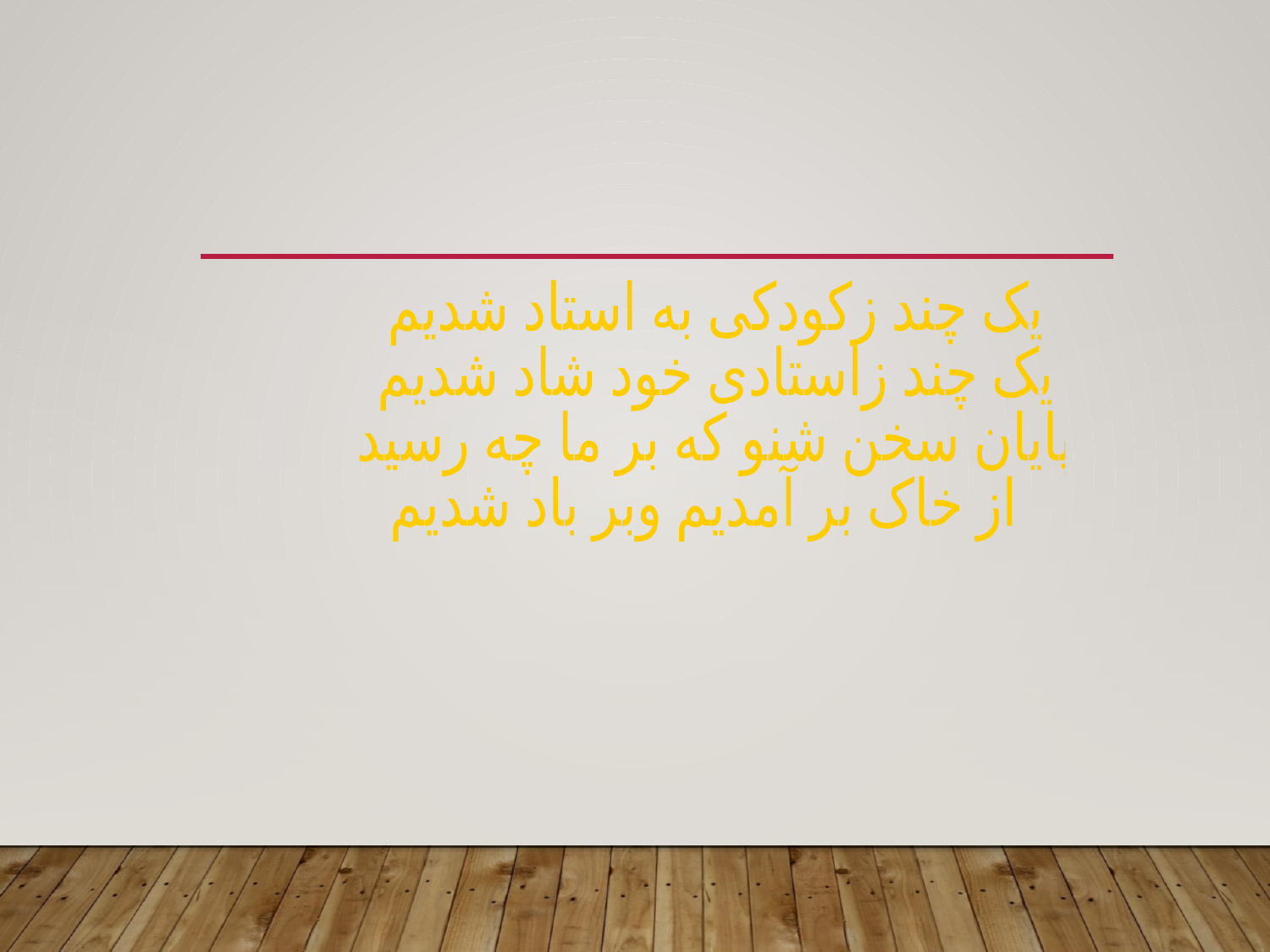

یک چند زکودکی به استاد شدیم
یک چند زاستادی خود شاد شدیم
پایان سخن شنو که بر ما چه رسید
از خاک بر آمدیم وبر باد شدیم